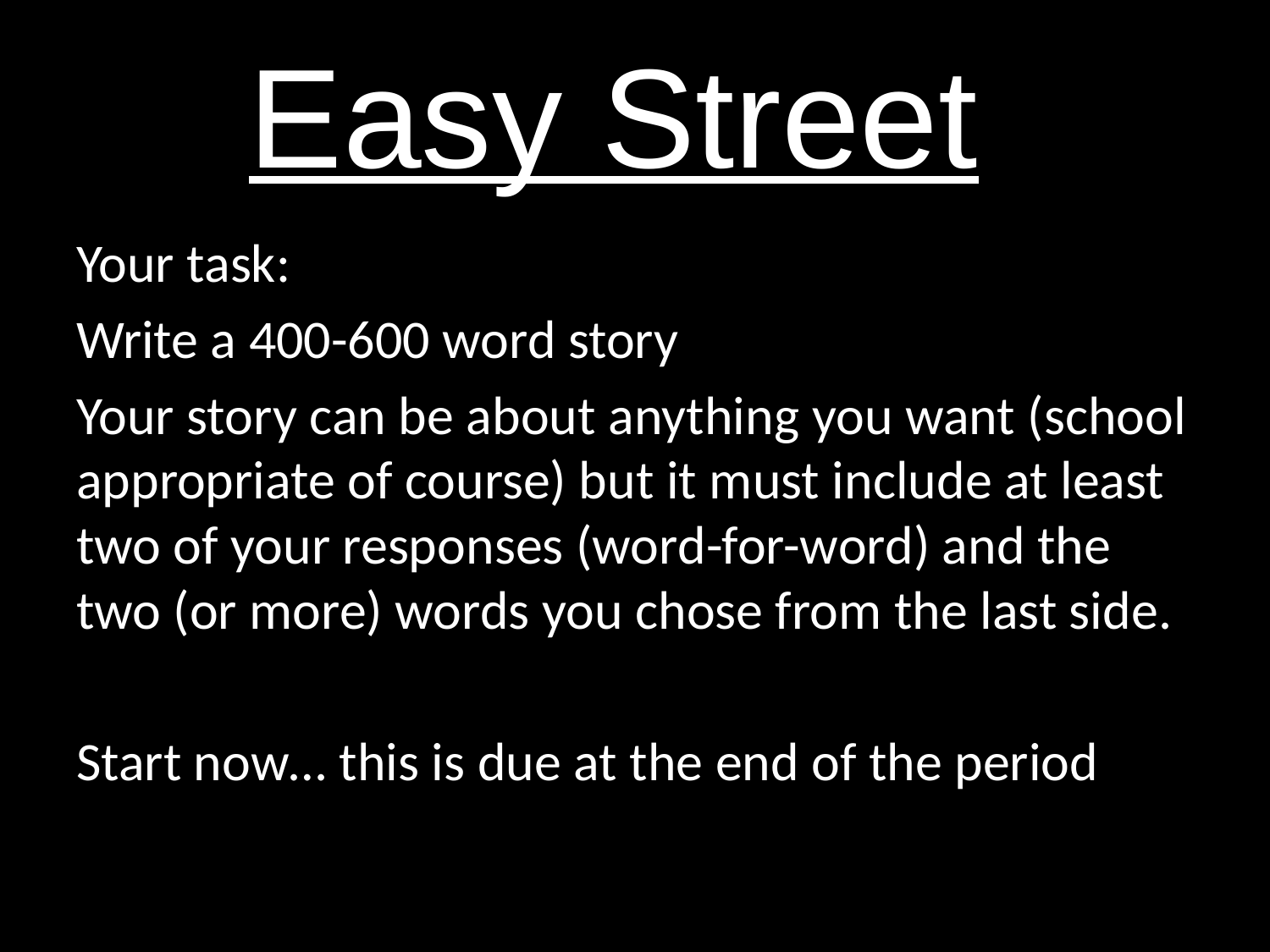

Easy Street
Your task:
Write a 400-600 word story
Your story can be about anything you want (school appropriate of course) but it must include at least two of your responses (word-for-word) and the two (or more) words you chose from the last side.

Start now… this is due at the end of the period